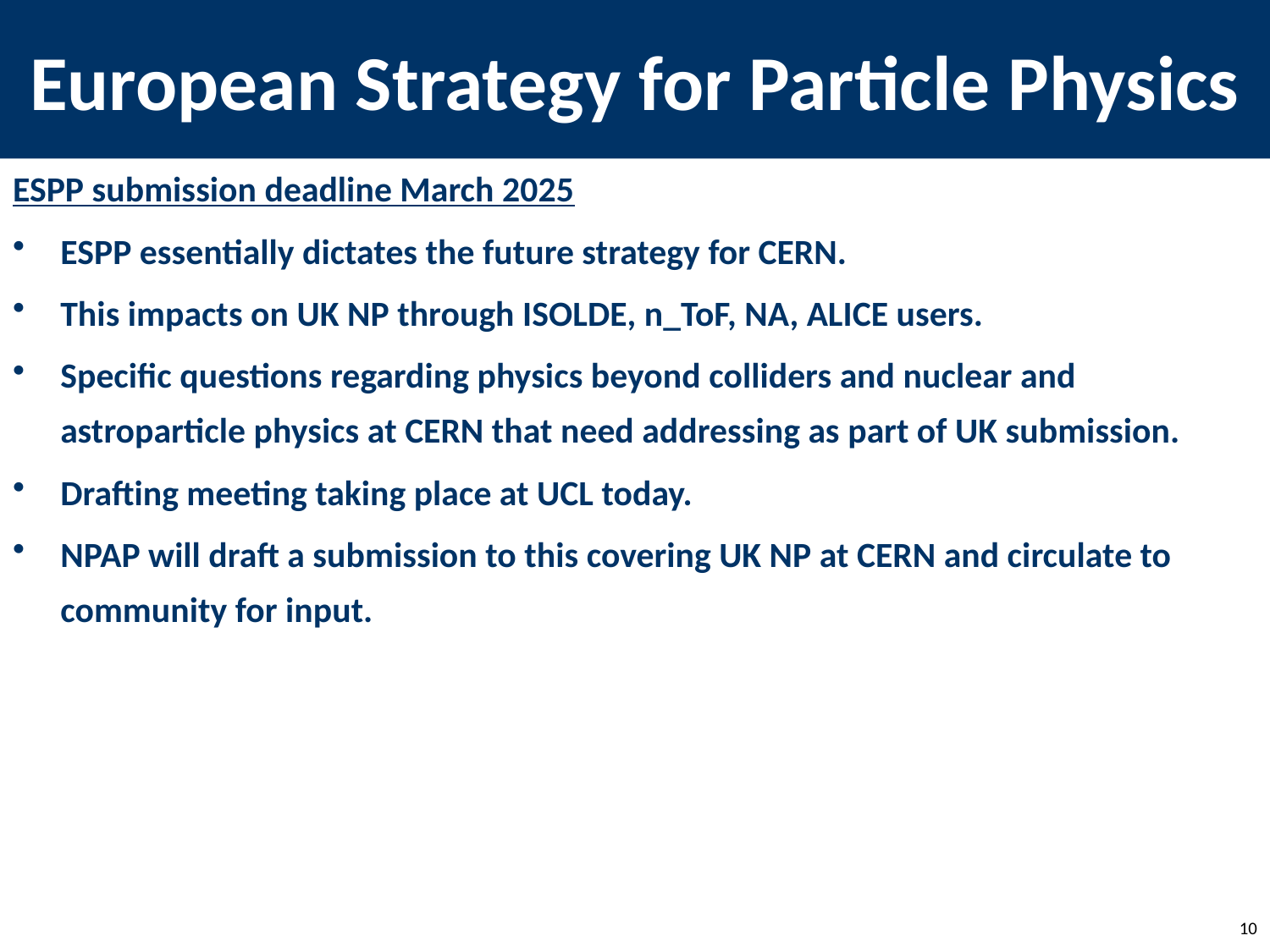

# European Strategy for Particle Physics
ESPP submission deadline March 2025
ESPP essentially dictates the future strategy for CERN.
This impacts on UK NP through ISOLDE, n_ToF, NA, ALICE users.
Specific questions regarding physics beyond colliders and nuclear and astroparticle physics at CERN that need addressing as part of UK submission.
Drafting meeting taking place at UCL today.
NPAP will draft a submission to this covering UK NP at CERN and circulate to community for input.

10